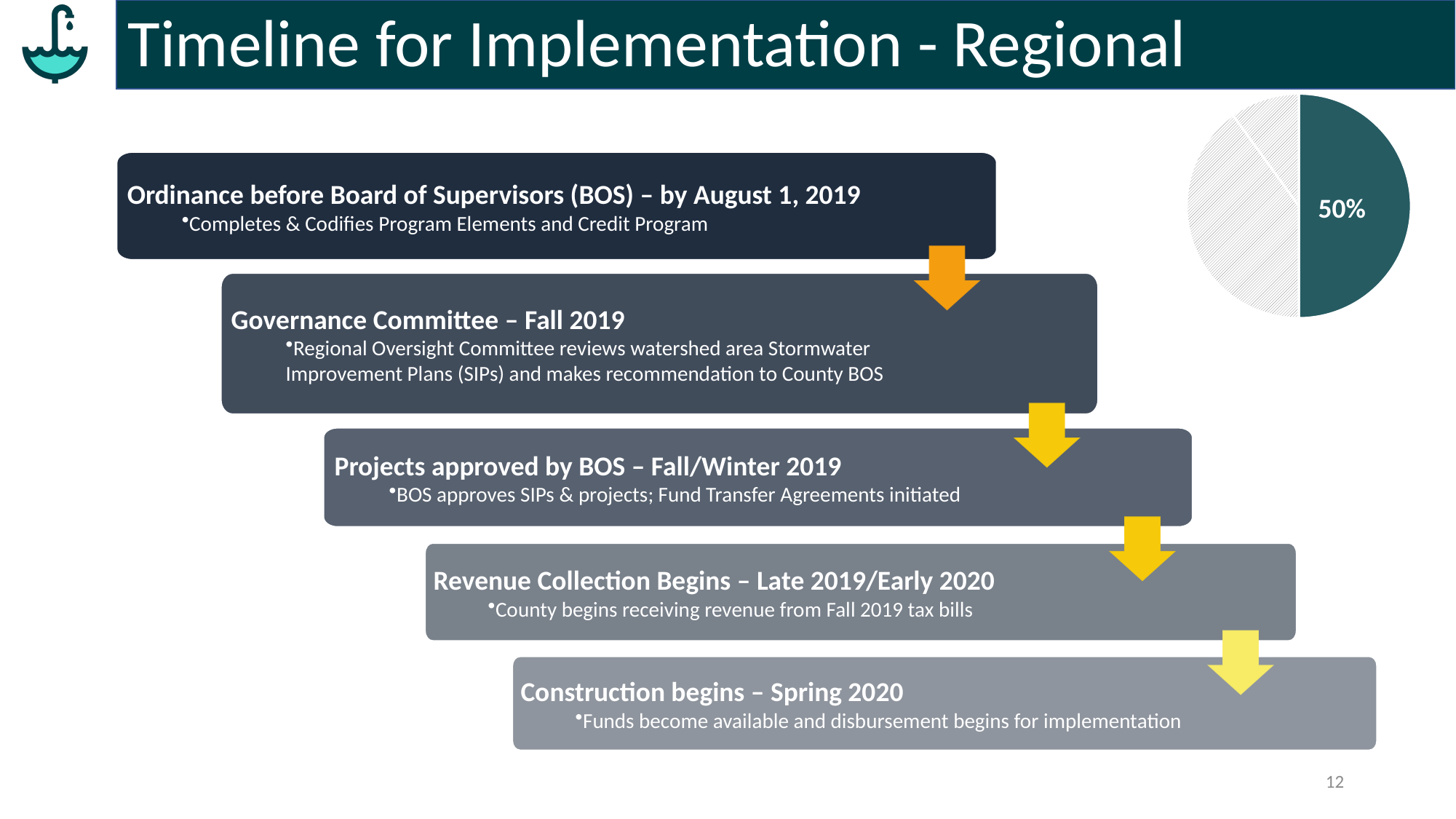

# Timeline for Implementation - Regional

### Chart

| Category |  |
|---|---|
| Regional Fund (50%) | 0.5 |
| Municipal Fund (40%) | 0.4 |
| FCD Fund (10%) | 0.1 |
Ordinance before Board of Supervisors (BOS) – by August 1, 2019
Completes & Codifies Program Elements and Credit Program
50%

Governance Committee – Fall 2019
Regional Oversight Committee reviews watershed area Stormwater Improvement Plans (SIPs) and makes recommendation to County BOS

Projects approved by BOS – Fall/Winter 2019
BOS approves SIPs & projects; Fund Transfer Agreements initiated

Revenue Collection Begins – Late 2019/Early 2020
County begins receiving revenue from Fall 2019 tax bills

Construction begins – Spring 2020
Funds become available and disbursement begins for implementation
12